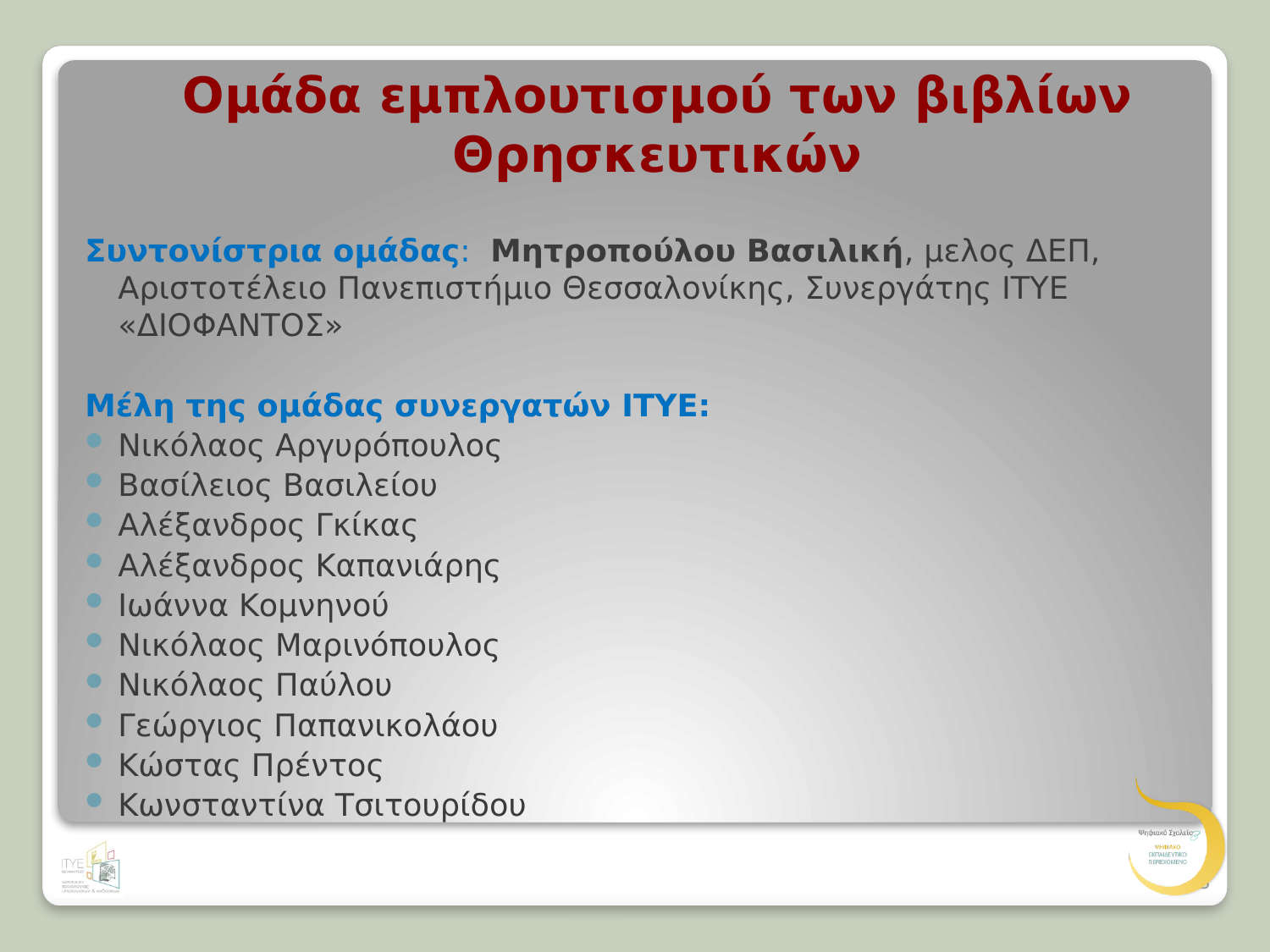

# Ομάδα εμπλουτισμού των βιβλίων Θρησκευτικών
Συντονίστρια ομάδας:  Μητροπούλου Βασιλική, μελος ΔΕΠ, Αριστοτέλειο Πανεπιστήμιο Θεσσαλονίκης, Συνεργάτης ΙΤΥΕ «ΔΙΟΦΑΝΤΟΣ»

Mέλη της ομάδας συνεργατών ΙΤΥΕ:
Νικόλαος Αργυρόπουλος
Βασίλειος Βασιλείου
Αλέξανδρος Γκίκας
Αλέξανδρος Καπανιάρης
Ιωάννα Κομνηνού
Νικόλαος Μαρινόπουλος
Νικόλαος Παύλου
Γεώργιος Παπανικολάου
Κώστας Πρέντος
Κωνσταντίνα Τσιτουρίδου

3